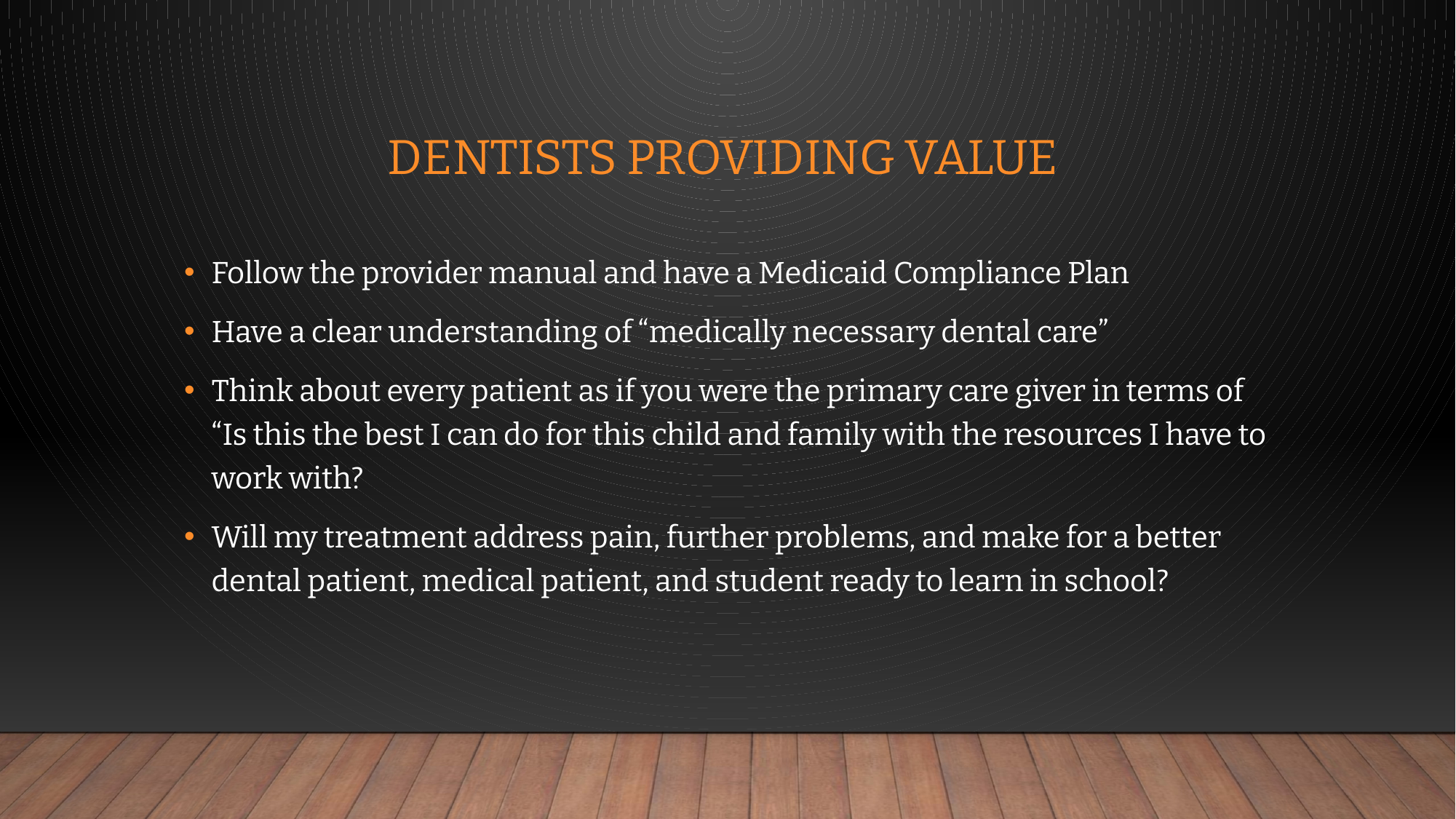

# Dentists providing value
Follow the provider manual and have a Medicaid Compliance Plan
Have a clear understanding of “medically necessary dental care”
Think about every patient as if you were the primary care giver in terms of “Is this the best I can do for this child and family with the resources I have to work with?
Will my treatment address pain, further problems, and make for a better dental patient, medical patient, and student ready to learn in school?